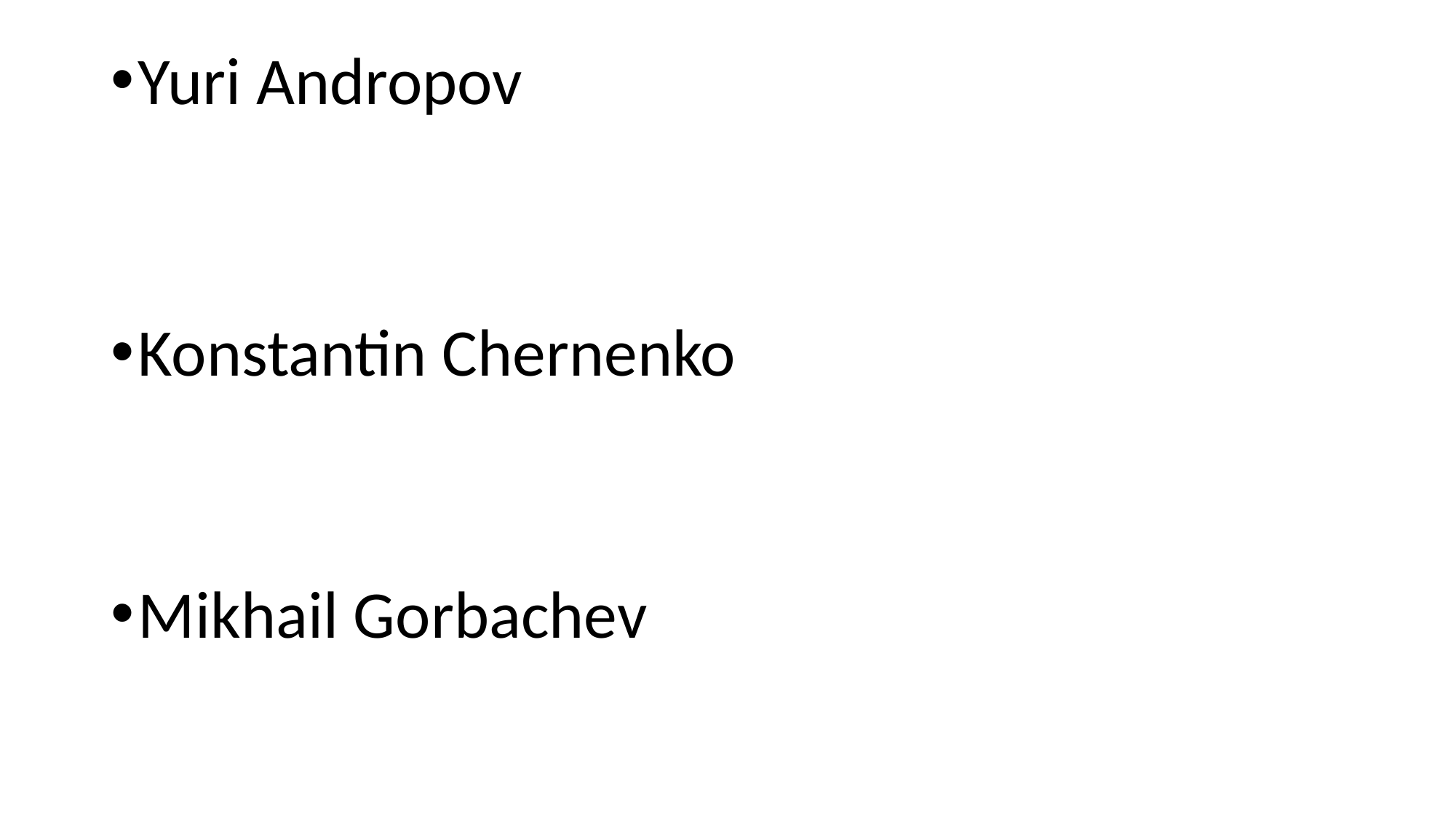

# Yuri Andropov

Konstantin Chernenko

Mikhail Gorbachev